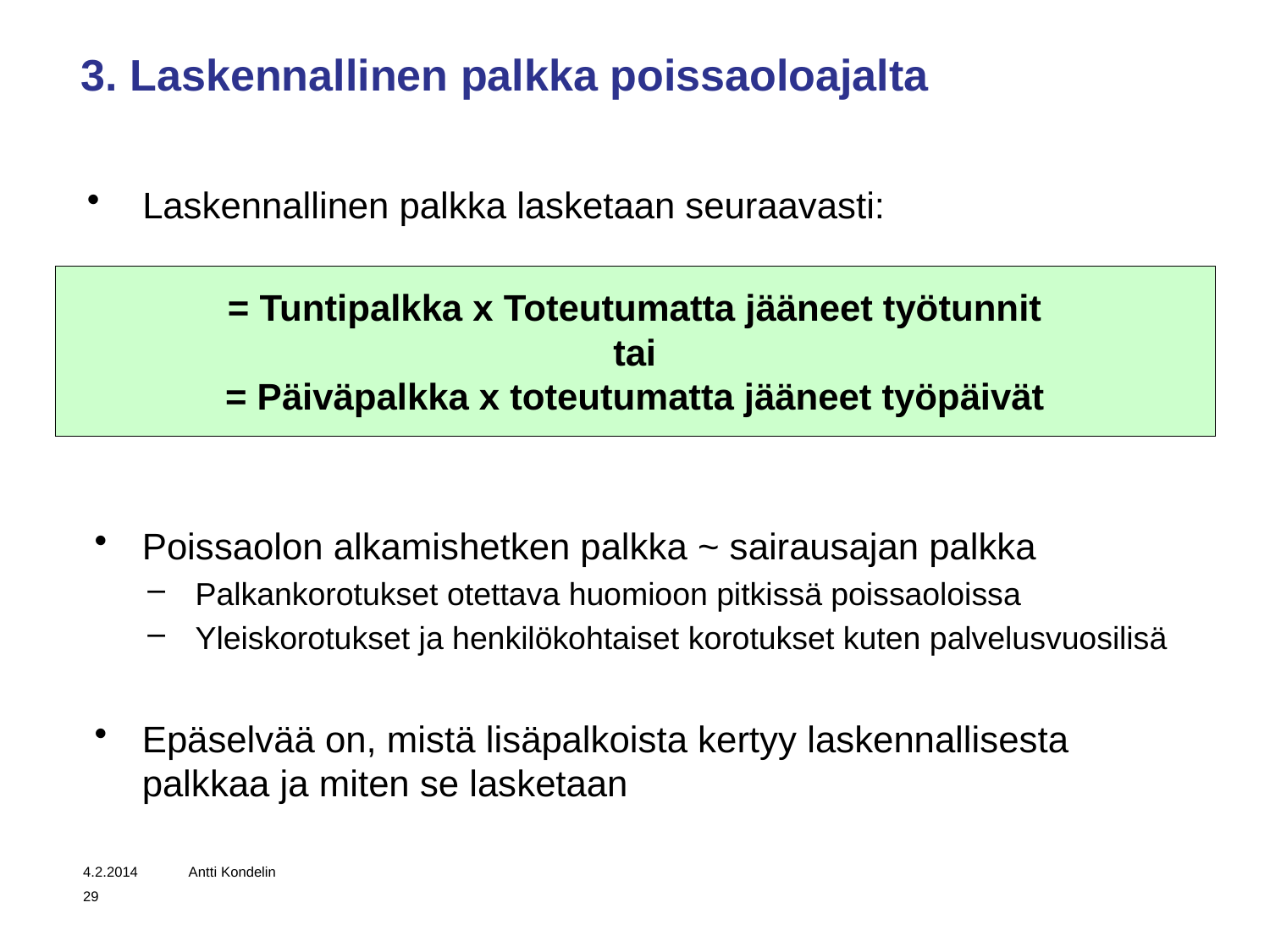

# 3. Laskennallinen palkka poissaoloajalta
Laskennallinen palkka lasketaan seuraavasti:

Poissaolon alkamishetken palkka ~ sairausajan palkka
Palkankorotukset otettava huomioon pitkissä poissaoloissa
Yleiskorotukset ja henkilökohtaiset korotukset kuten palvelusvuosilisä

Epäselvää on, mistä lisäpalkoista kertyy laskennallisesta palkkaa ja miten se lasketaan
= Tuntipalkka x Toteutumatta jääneet työtunnit
tai
= Päiväpalkka x toteutumatta jääneet työpäivät
4.2.2014
Antti Kondelin
29